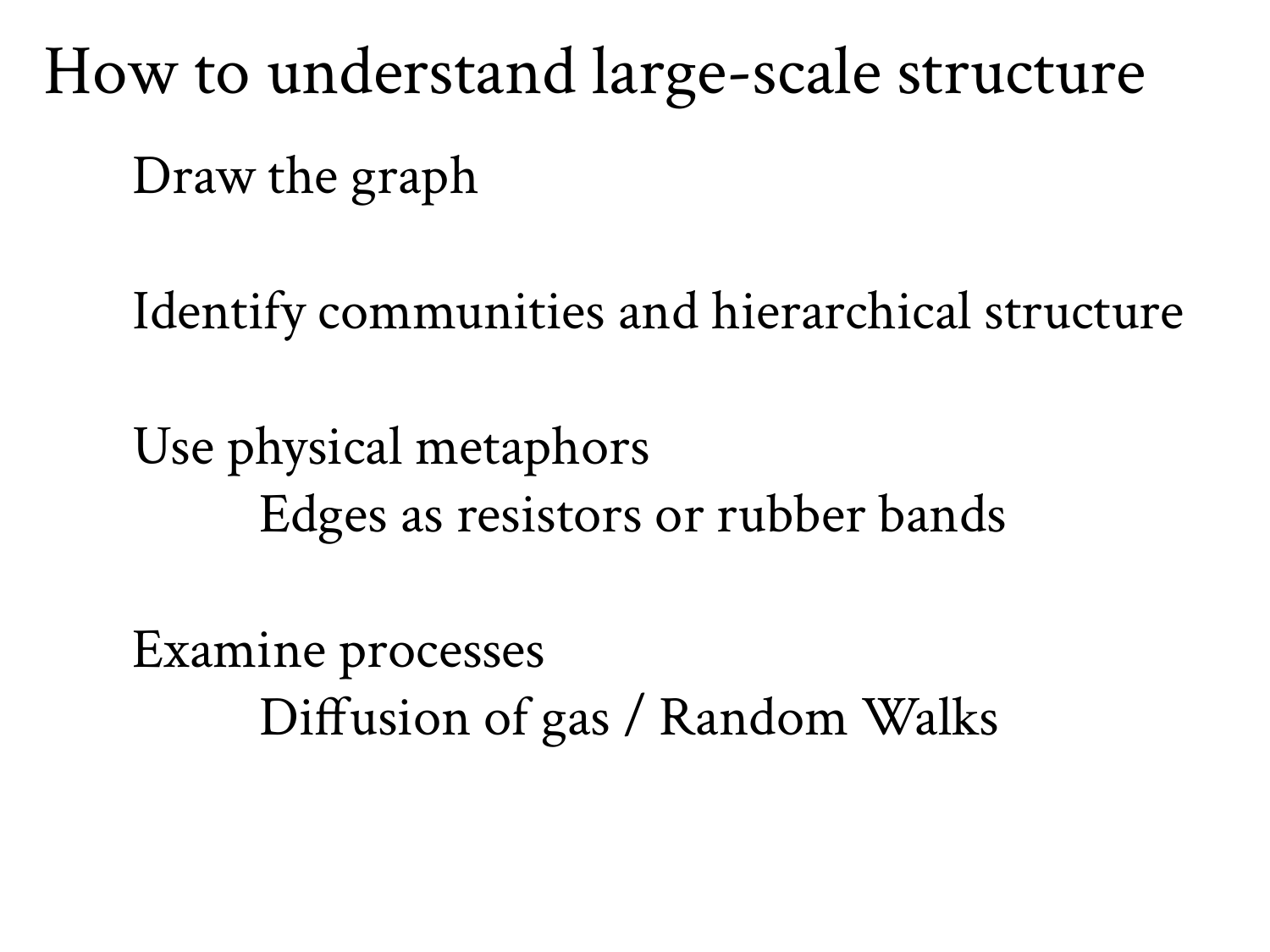

How to understand large-scale structure
Draw the graph

Identify communities and hierarchical structure

Use physical metaphors
	Edges as resistors or rubber bands

Examine processes
	Diffusion of gas / Random Walks